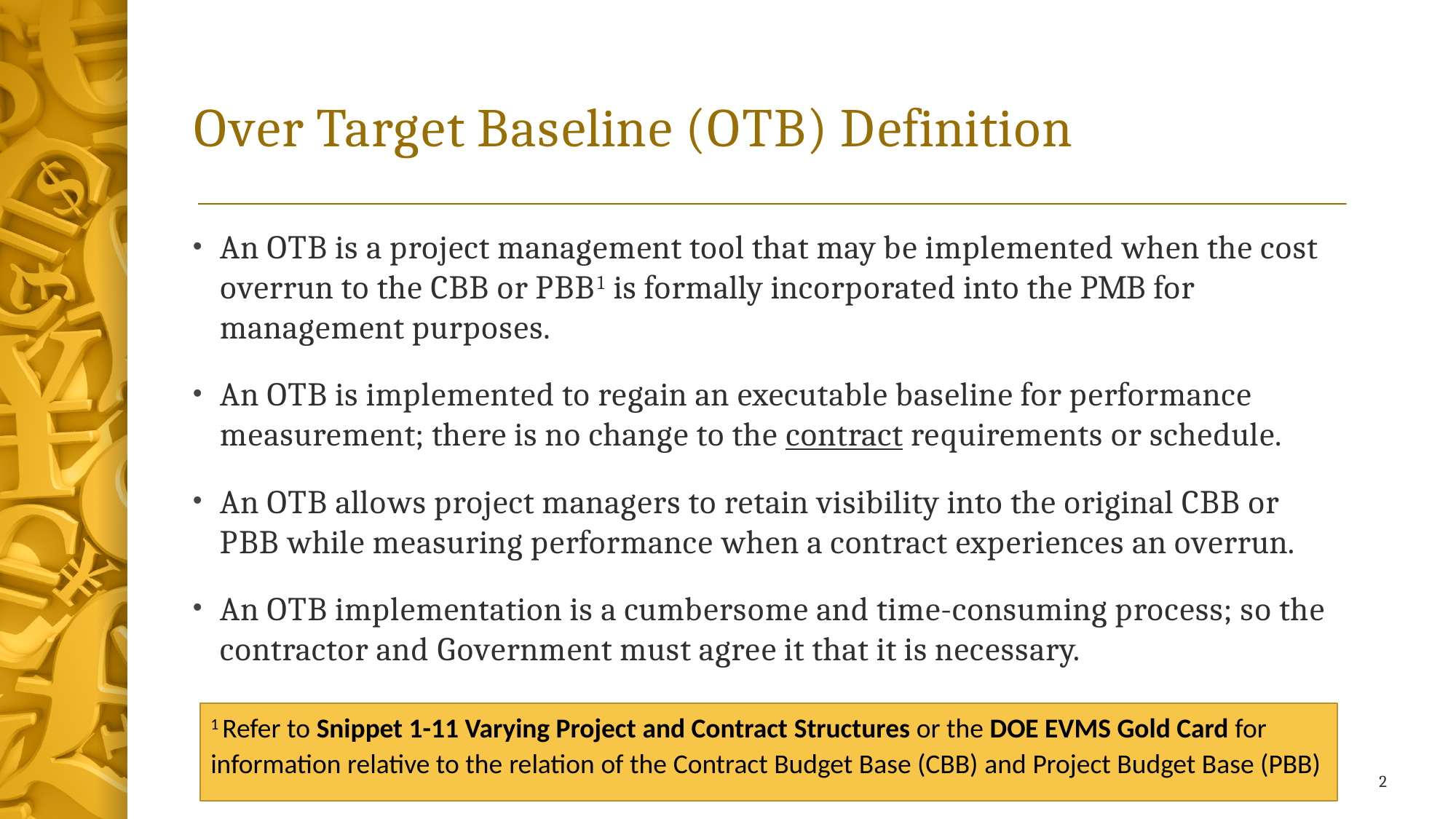

# Over Target Baseline (OTB) Definition
An OTB is a project management tool that may be implemented when the cost overrun to the CBB or PBB1 is formally incorporated into the PMB for management purposes.
An OTB is implemented to regain an executable baseline for performance measurement; there is no change to the contract requirements or schedule.
An OTB allows project managers to retain visibility into the original CBB or PBB while measuring performance when a contract experiences an overrun.
An OTB implementation is a cumbersome and time-consuming process; so the contractor and Government must agree it that it is necessary.

1 Refer to Snippet 1-11 Varying Project and Contract Structures or the DOE EVMS Gold Card for information relative to the relation of the Contract Budget Base (CBB) and Project Budget Base (PBB)
2